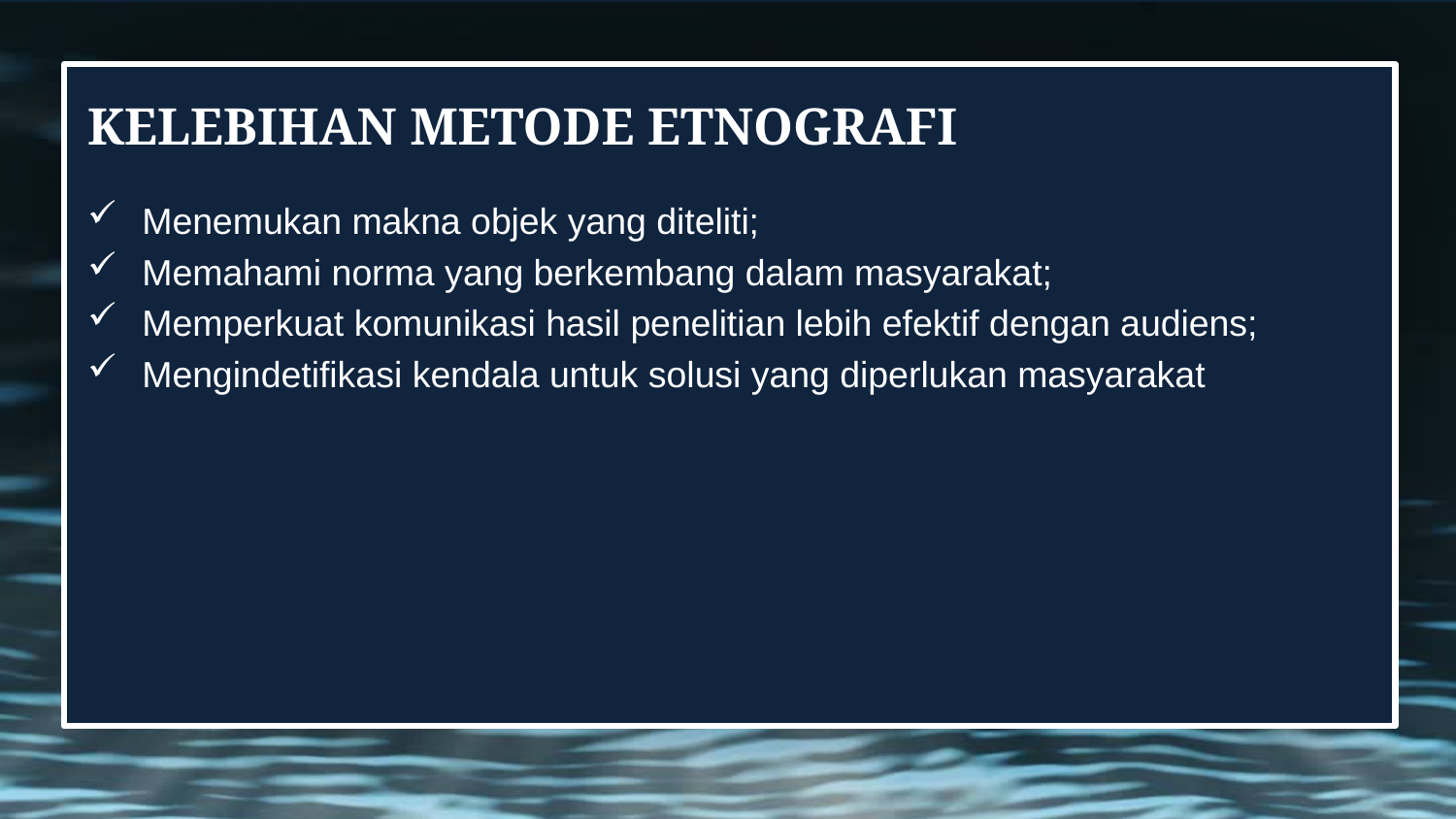

# Kelebihan metode etnografi
Menemukan makna objek yang diteliti;
Memahami norma yang berkembang dalam masyarakat;
Memperkuat komunikasi hasil penelitian lebih efektif dengan audiens;
Mengindetifikasi kendala untuk solusi yang diperlukan masyarakat